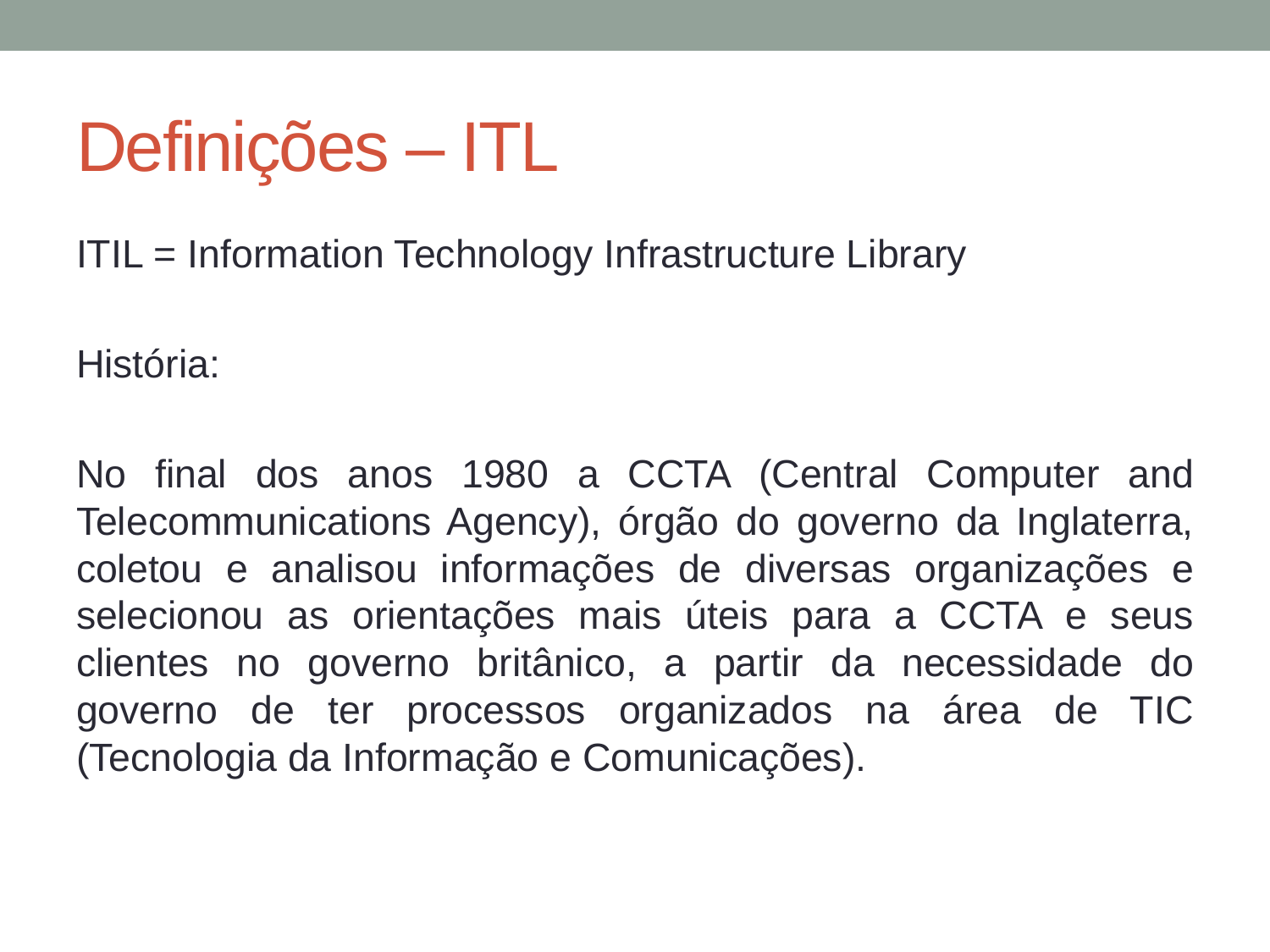

# Definições – ITL
ITIL = Information Technology Infrastructure Library

História:

No final dos anos 1980 a CCTA (Central Computer and Telecommunications Agency), órgão do governo da Inglaterra, coletou e analisou informações de diversas organizações e selecionou as orientações mais úteis para a CCTA e seus clientes no governo britânico, a partir da necessidade do governo de ter processos organizados na área de TIC (Tecnologia da Informação e Comunicações).